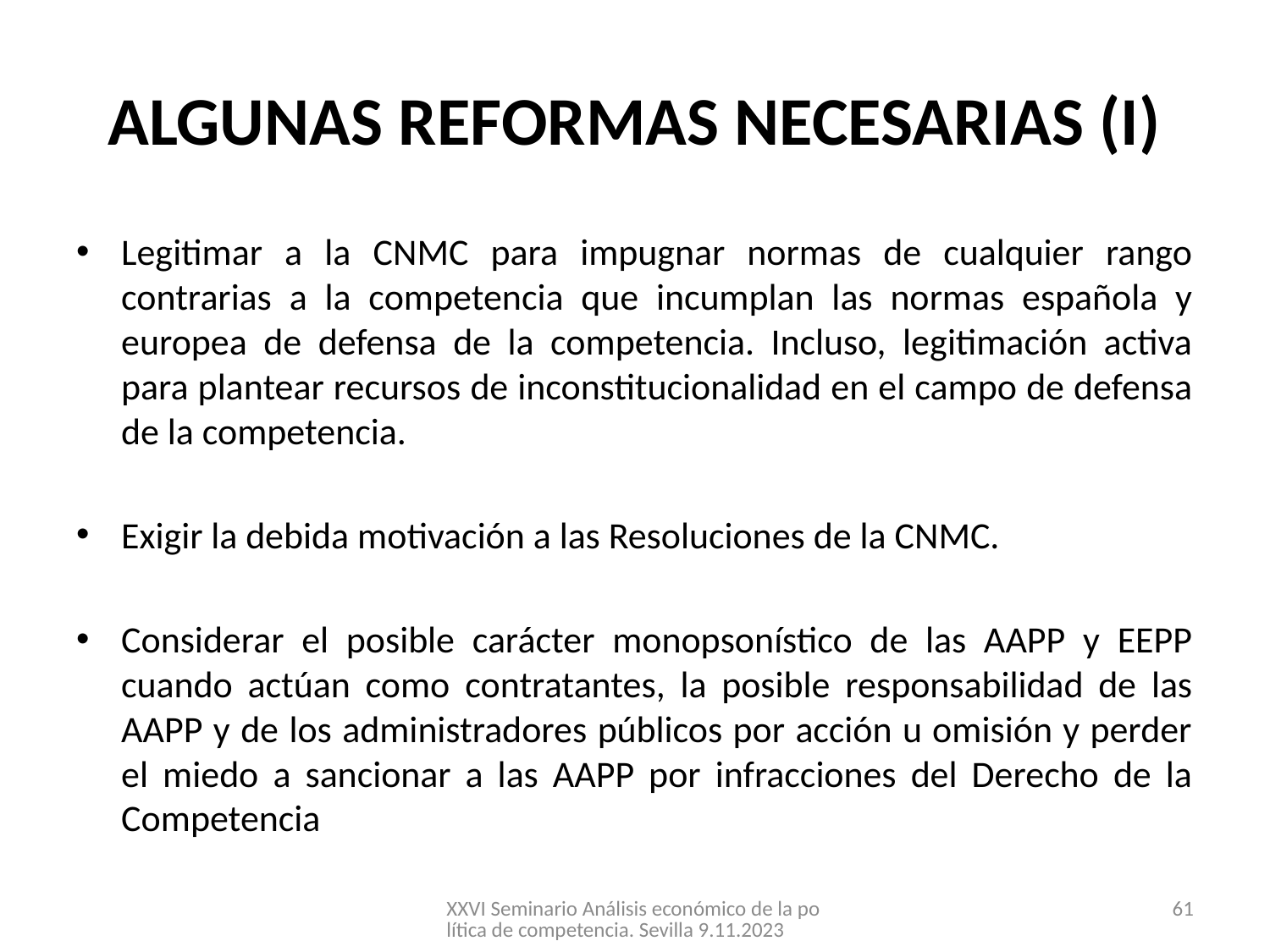

# ALGUNAS REFORMAS NECESARIAS (I)
Legitimar a la CNMC para impugnar normas de cualquier rango contrarias a la competencia que incumplan las normas española y europea de defensa de la competencia. Incluso, legitimación activa para plantear recursos de inconstitucionalidad en el campo de defensa de la competencia.

Exigir la debida motivación a las Resoluciones de la CNMC.

Considerar el posible carácter monopsonístico de las AAPP y EEPP cuando actúan como contratantes, la posible responsabilidad de las AAPP y de los administradores públicos por acción u omisión y perder el miedo a sancionar a las AAPP por infracciones del Derecho de la Competencia
XXVI Seminario Análisis económico de la política de competencia. Sevilla 9.11.2023
61